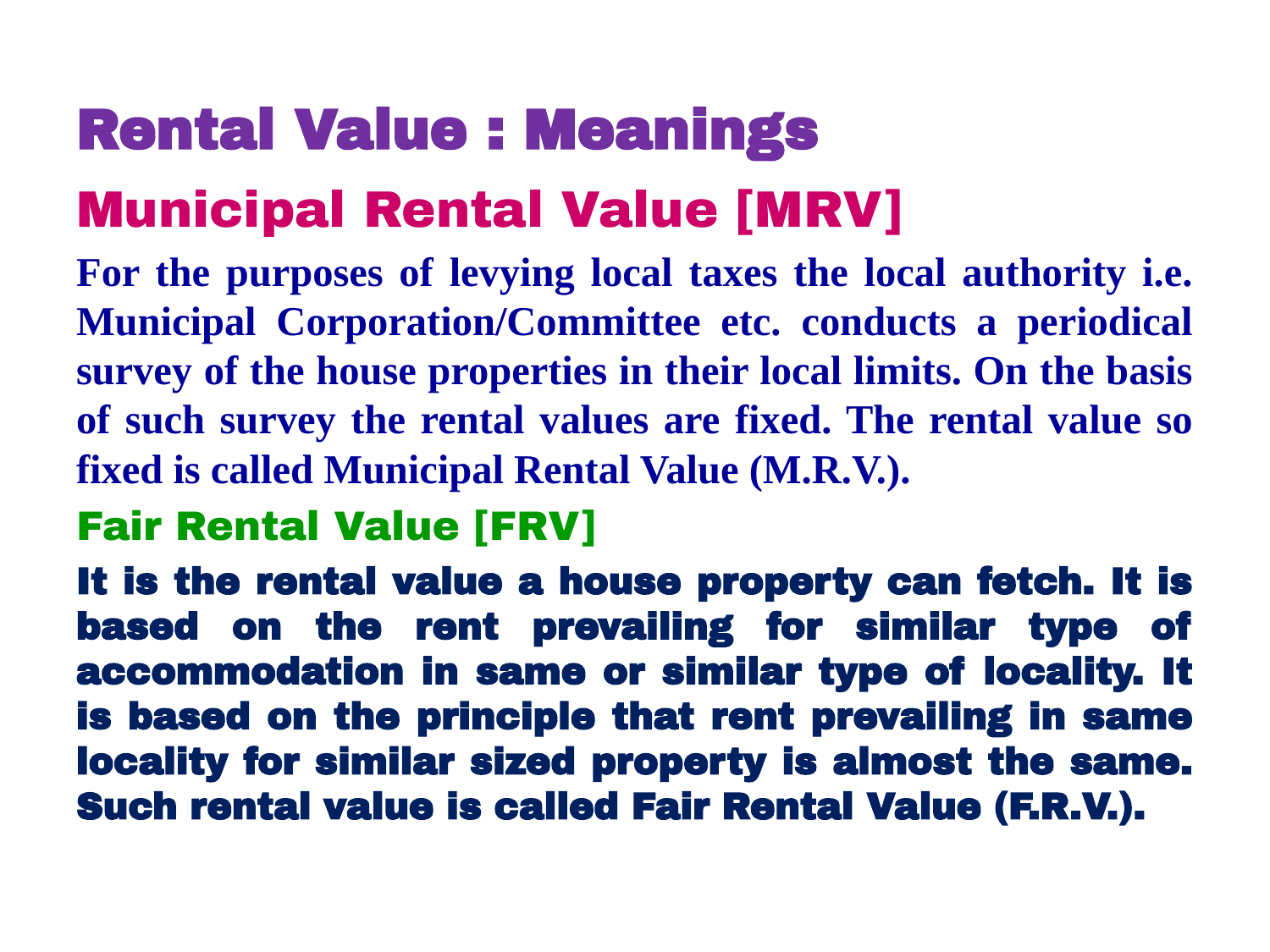

# Rental Value : Meanings
Municipal Rental Value [MRV]
For the purposes of levying local taxes the local authority i.e. Municipal Corporation/Committee etc. conducts a periodical survey of the house properties in their local limits. On the basis of such survey the rental values are fixed. The rental value so fixed is called Municipal Rental Value (M.R.V.).
Fair Rental Value [FRV]
It is the rental value a house property can fetch. It is based on the rent prevailing for similar type of accommodation in same or similar type of locality. It is based on the principle that rent prevailing in same locality for similar sized property is almost the same. Such rental value is called Fair Rental Value (F.R.V.).